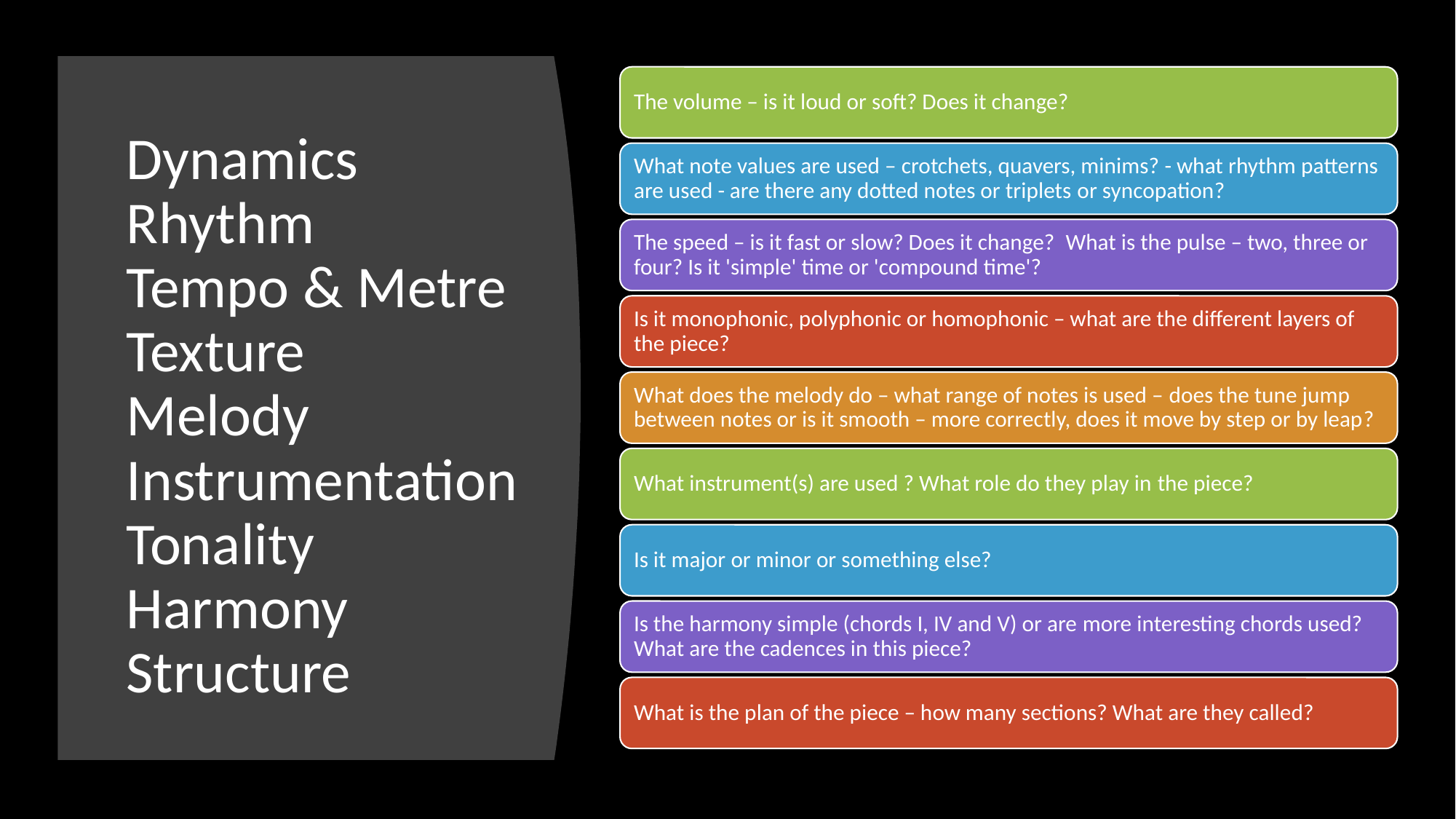

The volume – is it loud or soft? Does it change?
What note values are used – crotchets, quavers, minims? - what rhythm patterns are used - are there any dotted notes or triplets or syncopation?
The speed – is it fast or slow? Does it change?  What is the pulse – two, three or four? Is it 'simple' time or 'compound time'?
Is it monophonic, polyphonic or homophonic – what are the different layers of the piece?
What does the melody do – what range of notes is used – does the tune jump between notes or is it smooth – more correctly, does it move by step or by leap?
What instrument(s) are used ? What role do they play in the piece?
Is it major or minor or something else?
Is the harmony simple (chords I, IV and V) or are more interesting chords used? What are the cadences in this piece?
What is the plan of the piece – how many sections? What are they called?

# Dynamics Rhythm Tempo & Metre Texture Melody Instrumentation Tonality Harmony Structure